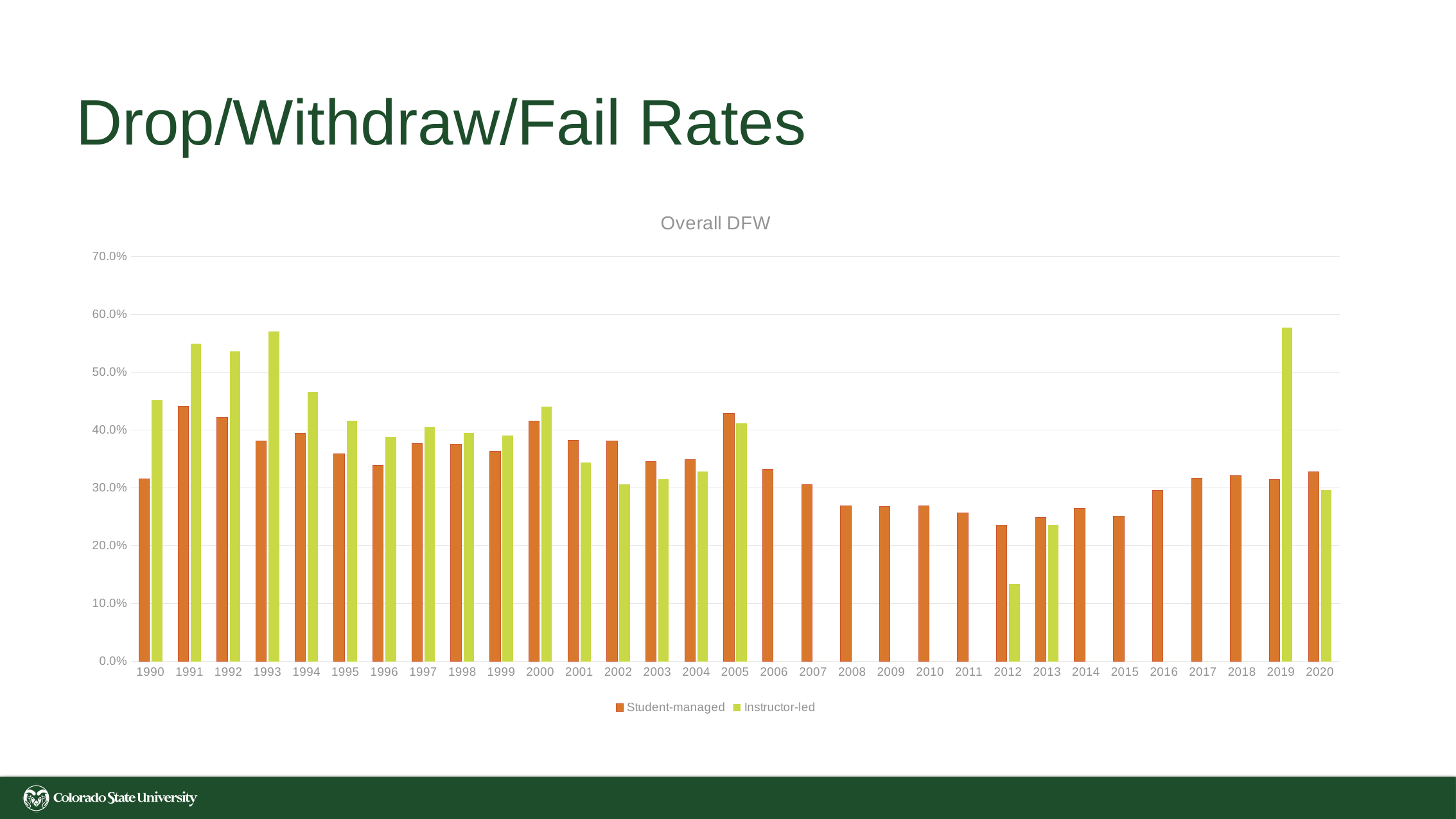

# Drop/Withdraw/Fail Rates

### Chart: Overall DFW

| Category |  |  |
|---|---|---|
| 1990 | 0.316 | 0.452 |
| 1991 | 0.441 | 0.549 |
| 1992 | 0.422 | 0.536 |
| 1993 | 0.381 | 0.57 |
| 1994 | 0.394 | 0.466 |
| 1995 | 0.359 | 0.416 |
| 1996 | 0.339 | 0.388 |
| 1997 | 0.377 | 0.405 |
| 1998 | 0.376 | 0.395 |
| 1999 | 0.363 | 0.391 |
| 2000 | 0.416 | 0.44 |
| 2001 | 0.382 | 0.344 |
| 2002 | 0.381 | 0.306 |
| 2003 | 0.345 | 0.315 |
| 2004 | 0.349 | 0.328 |
| 2005 | 0.429 | 0.412 |
| 2006 | 0.332 | 0.0 |
| 2007 | 0.305 | 0.0 |
| 2008 | 0.269 | 0.0 |
| 2009 | 0.268 | 0.0 |
| 2010 | 0.269 | 0.0 |
| 2011 | 0.257 | 0.0 |
| 2012 | 0.235 | 0.134 |
| 2013 | 0.249 | 0.236 |
| 2014 | 0.264 | 0.0 |
| 2015 | 0.251 | 0.0 |
| 2016 | 0.296 | 0.0 |
| 2017 | 0.317 | 0.0 |
| 2018 | 0.321 | 0.0 |
| 2019 | 0.314 | 0.577 |
| 2020 | 0.328 | 0.296 |